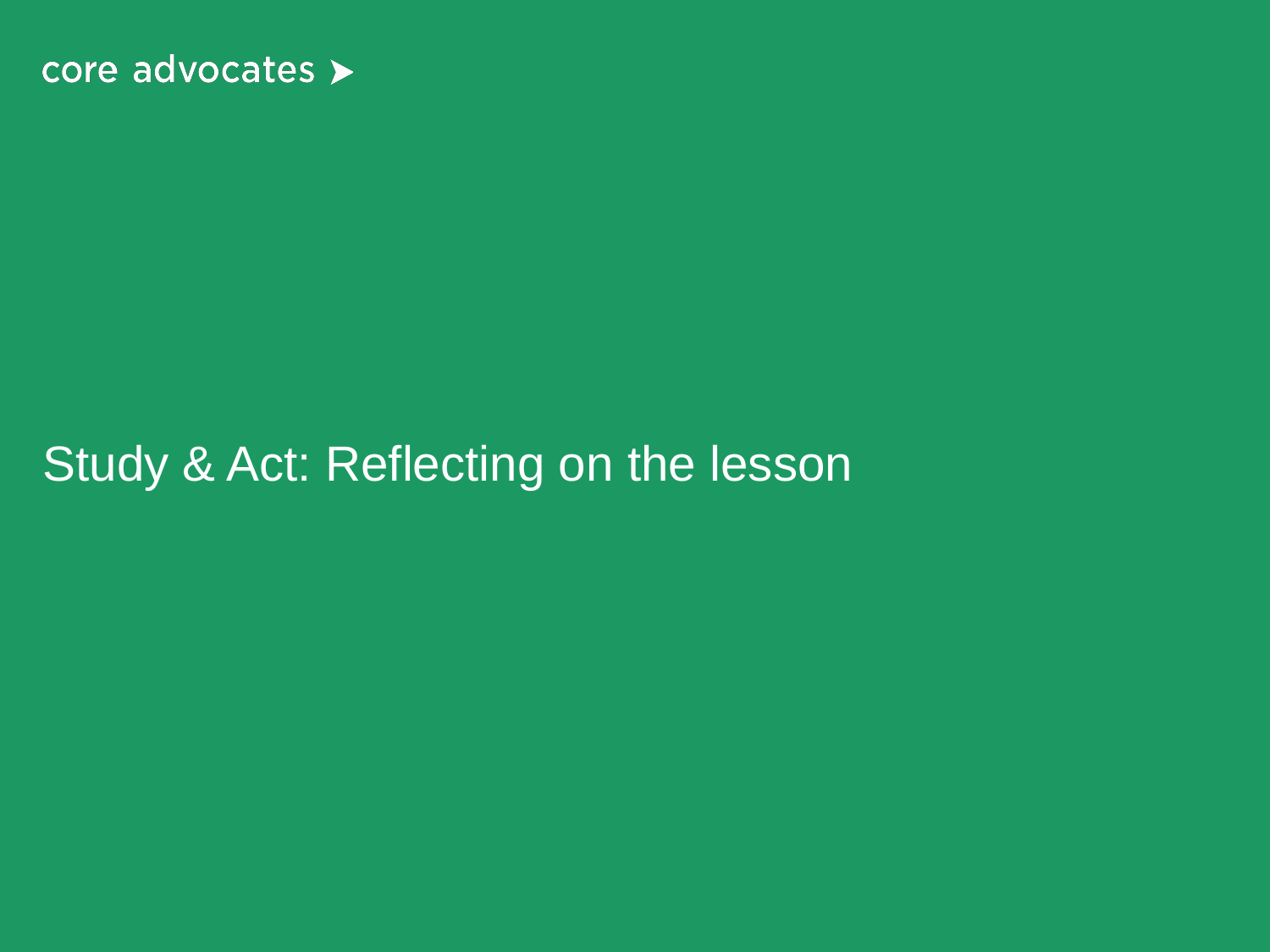

# Study & Act: Reflecting on the lesson